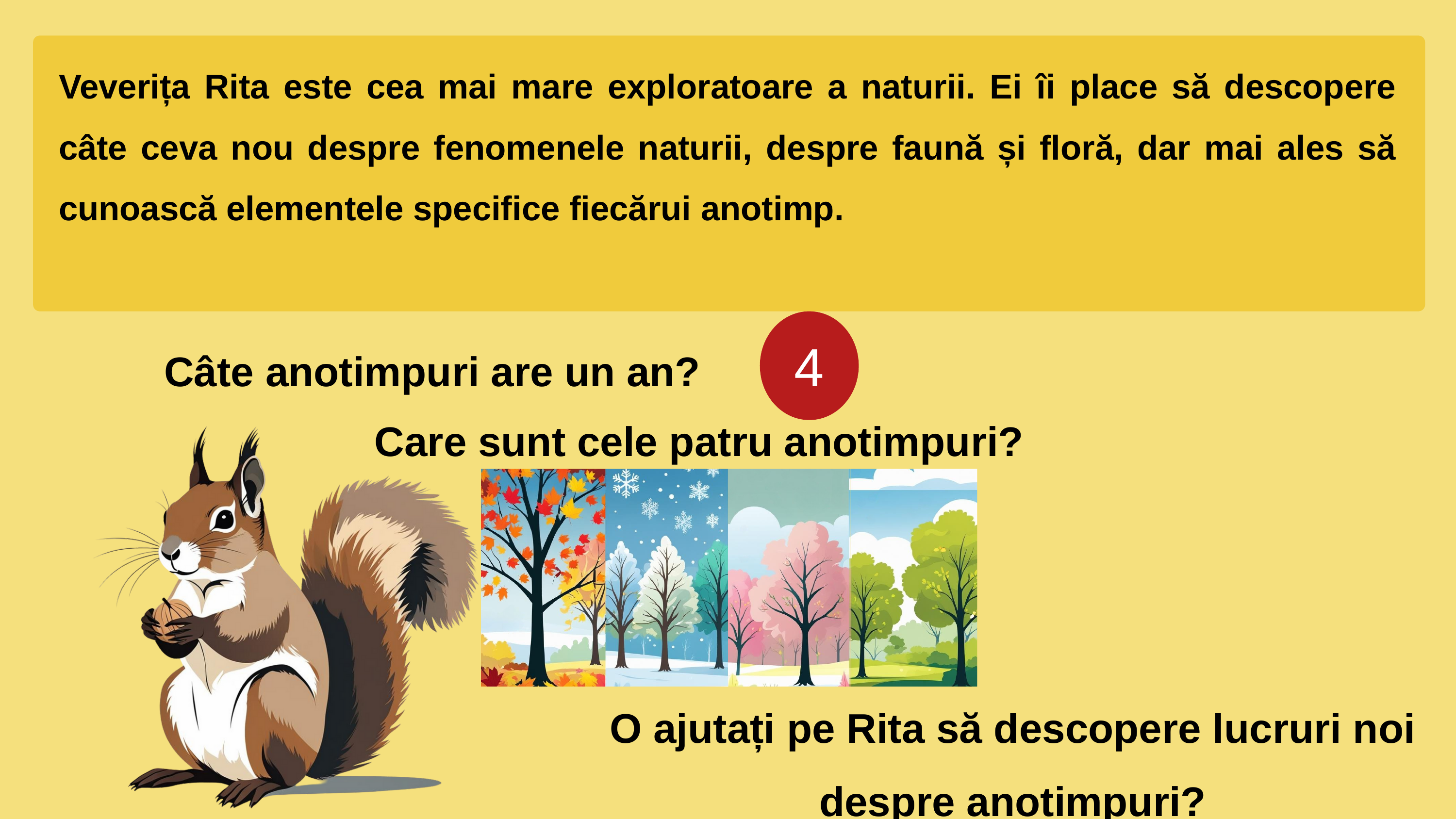

Veverița Rita este cea mai mare exploratoare a naturii. Ei îi place să descopere câte ceva nou despre fenomenele naturii, despre faună și floră, dar mai ales să cunoască elementele specifice fiecărui anotimp.

4
Câte anotimpuri are un an?

Care sunt cele patru anotimpuri?

O ajutați pe Rita să descopere lucruri noi despre anotimpuri?